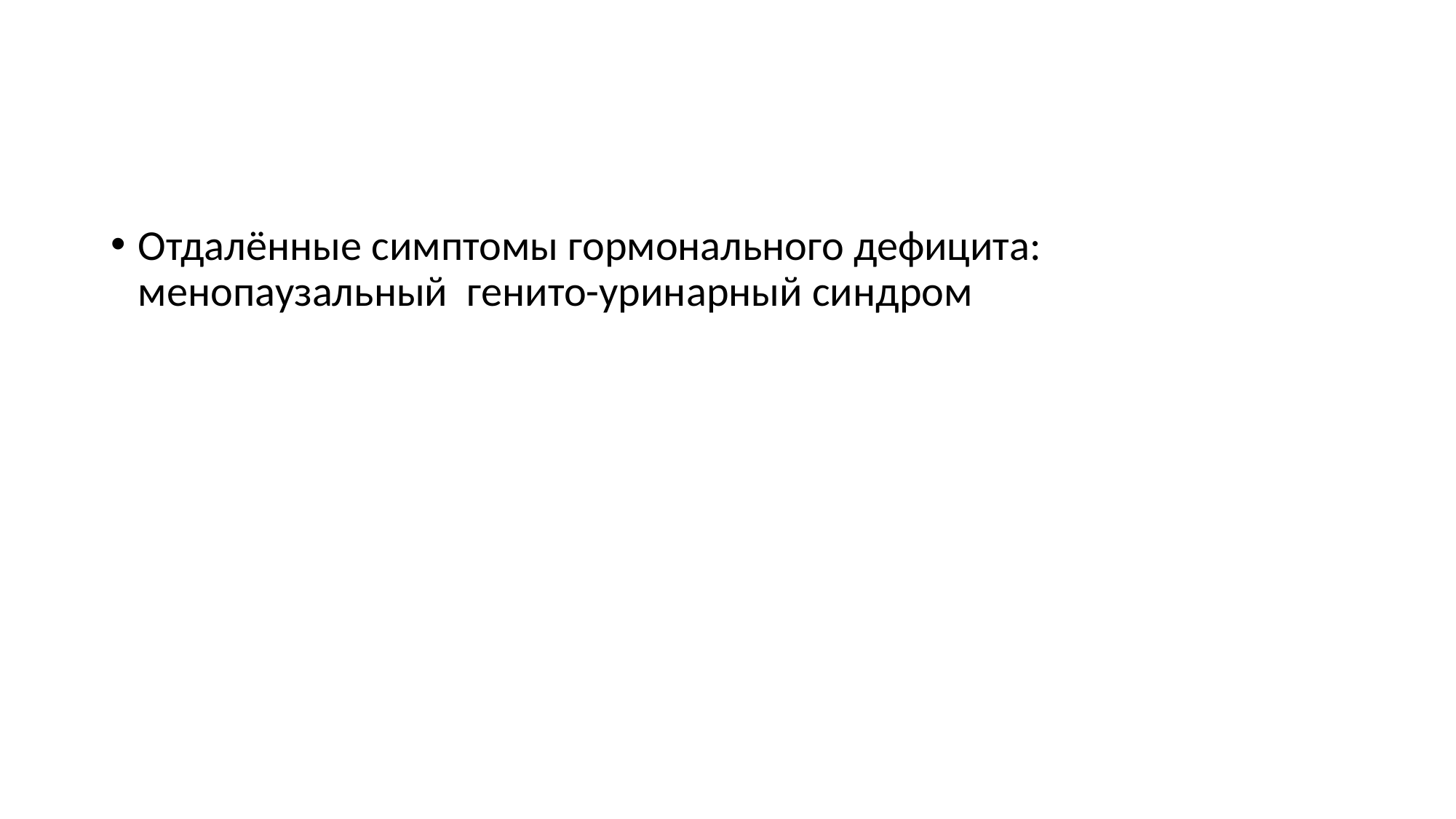

#
Отдалённые симптомы гормонального дефицита: менопаузальный  генито-уринарный синдром